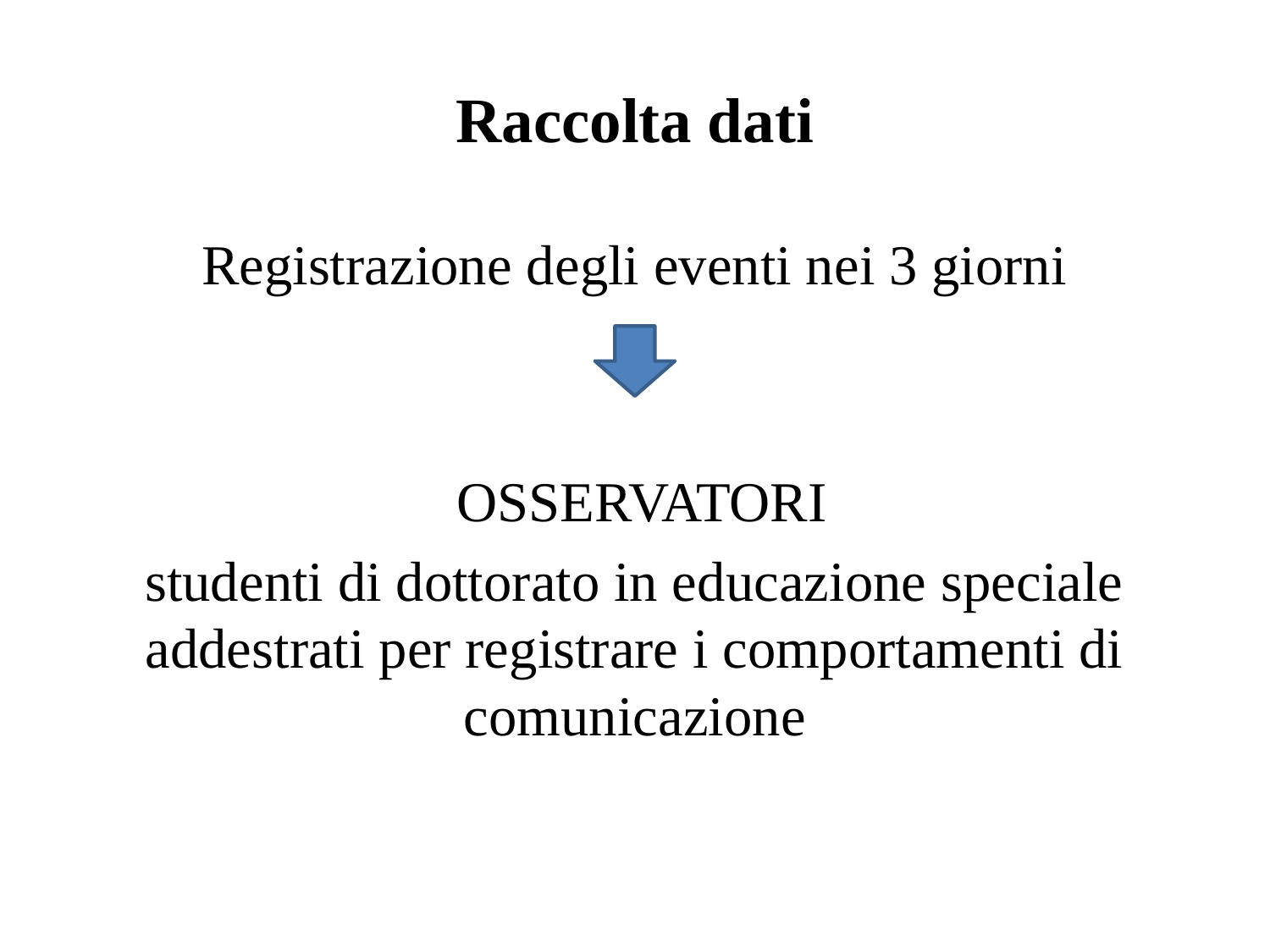

# Raccolta dati
Registrazione degli eventi nei 3 giorni

 OSSERVATORI
studenti di dottorato in educazione speciale addestrati per registrare i comportamenti di comunicazione